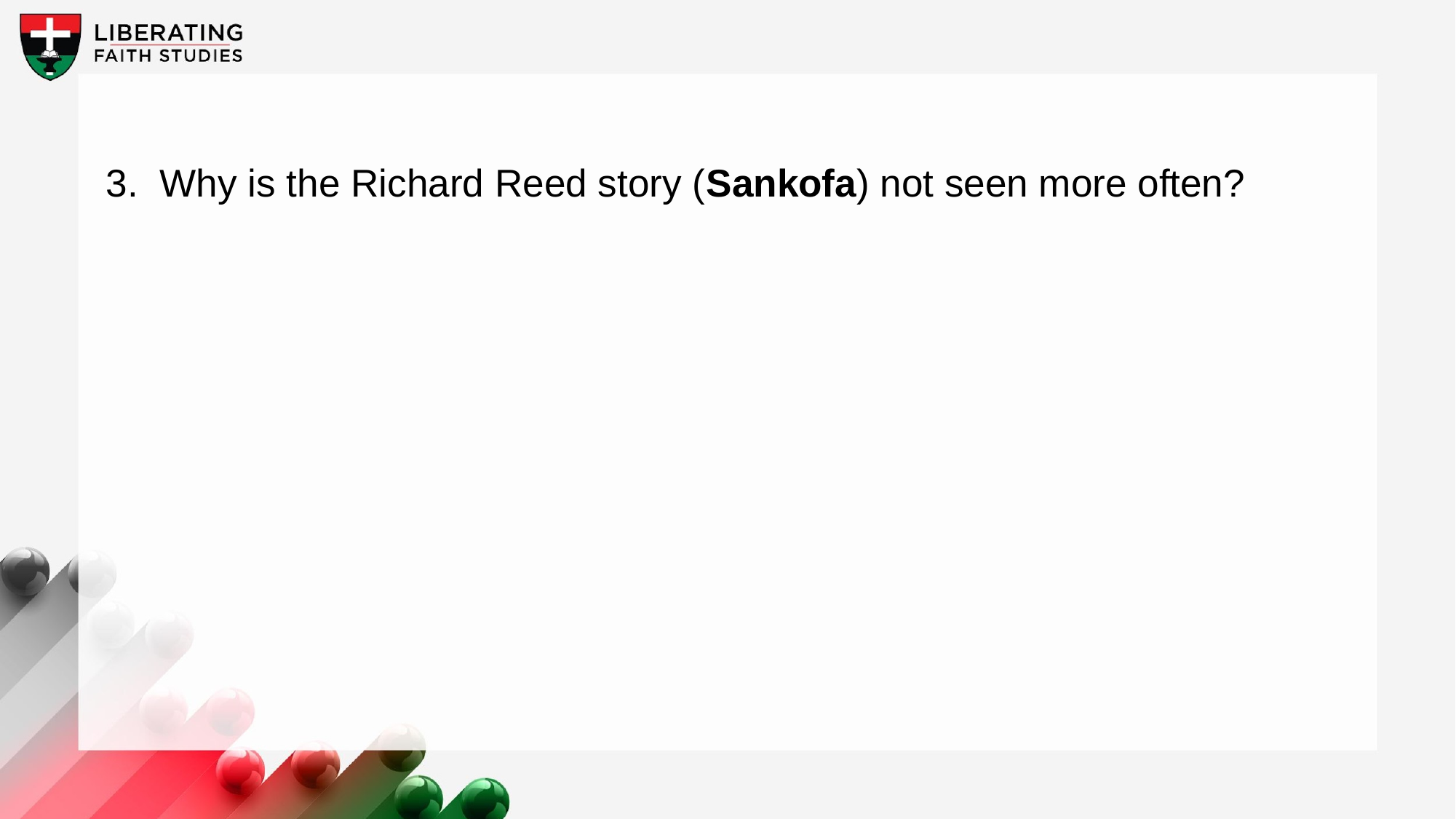

3.	Why is the Richard Reed story (Sankofa) not seen more often?